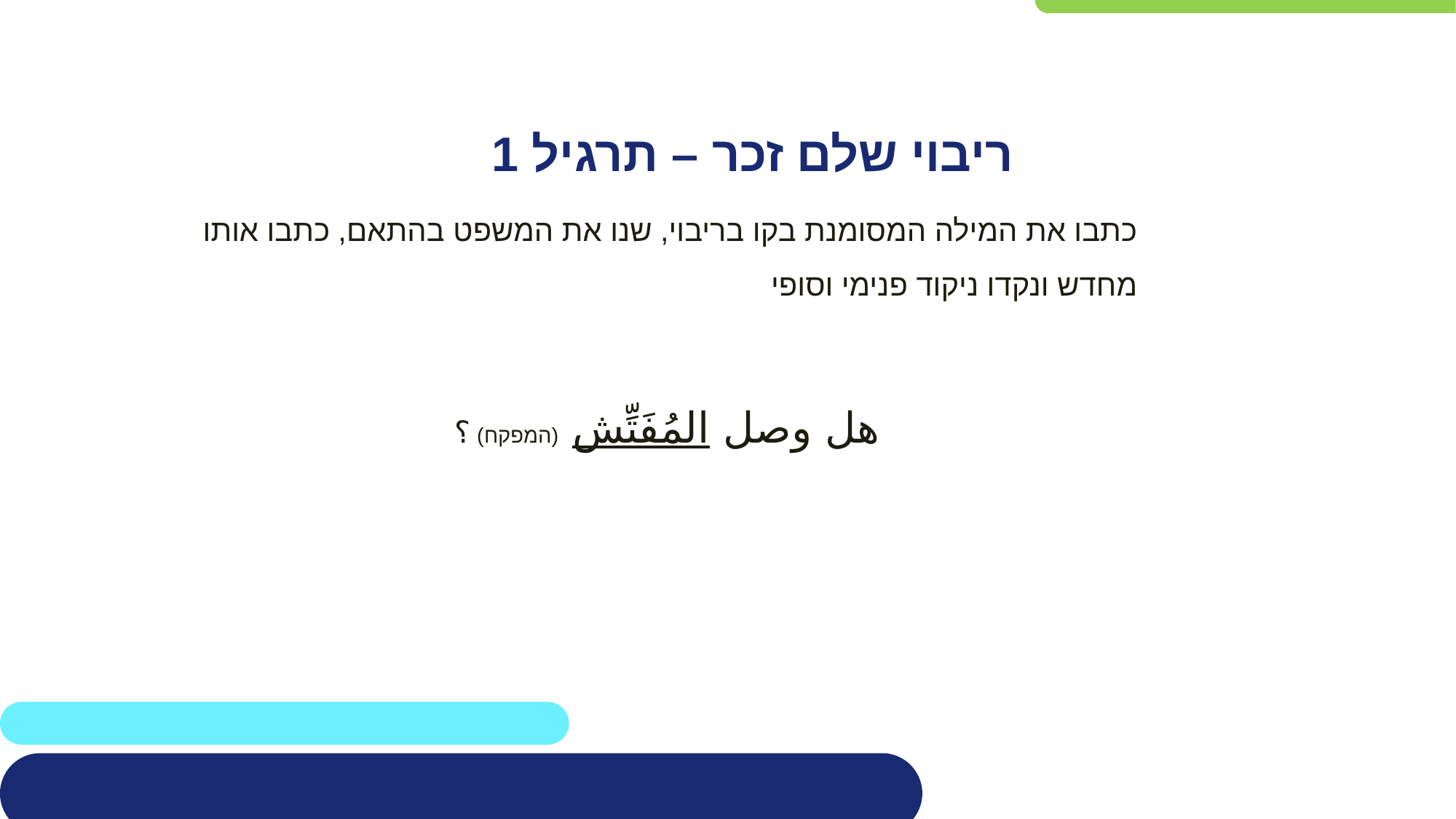

ריבוי שלם זכר – תרגיל 1
כתבו את המילה המסומנת בקו בריבוי, שנו את המשפט בהתאם, כתבו אותו מחדש ונקדו ניקוד פנימי וסופי

هل وصل المُفَتِّش (המפקח) ؟